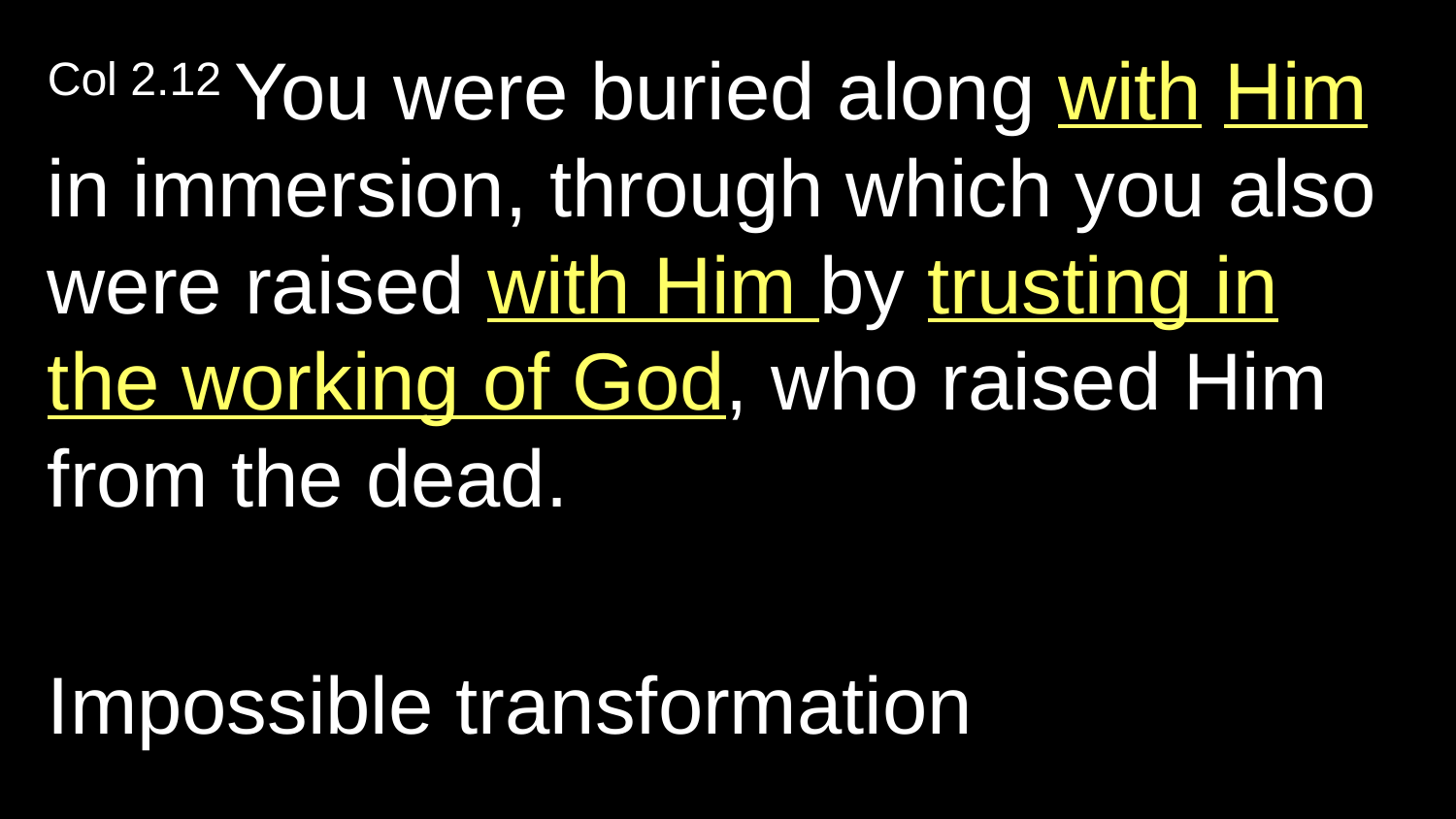

Col 2.12 You were buried along with Him in immersion, through which you also were raised with Him by trusting in the working of God, who raised Him from the dead.

Impossible transformation